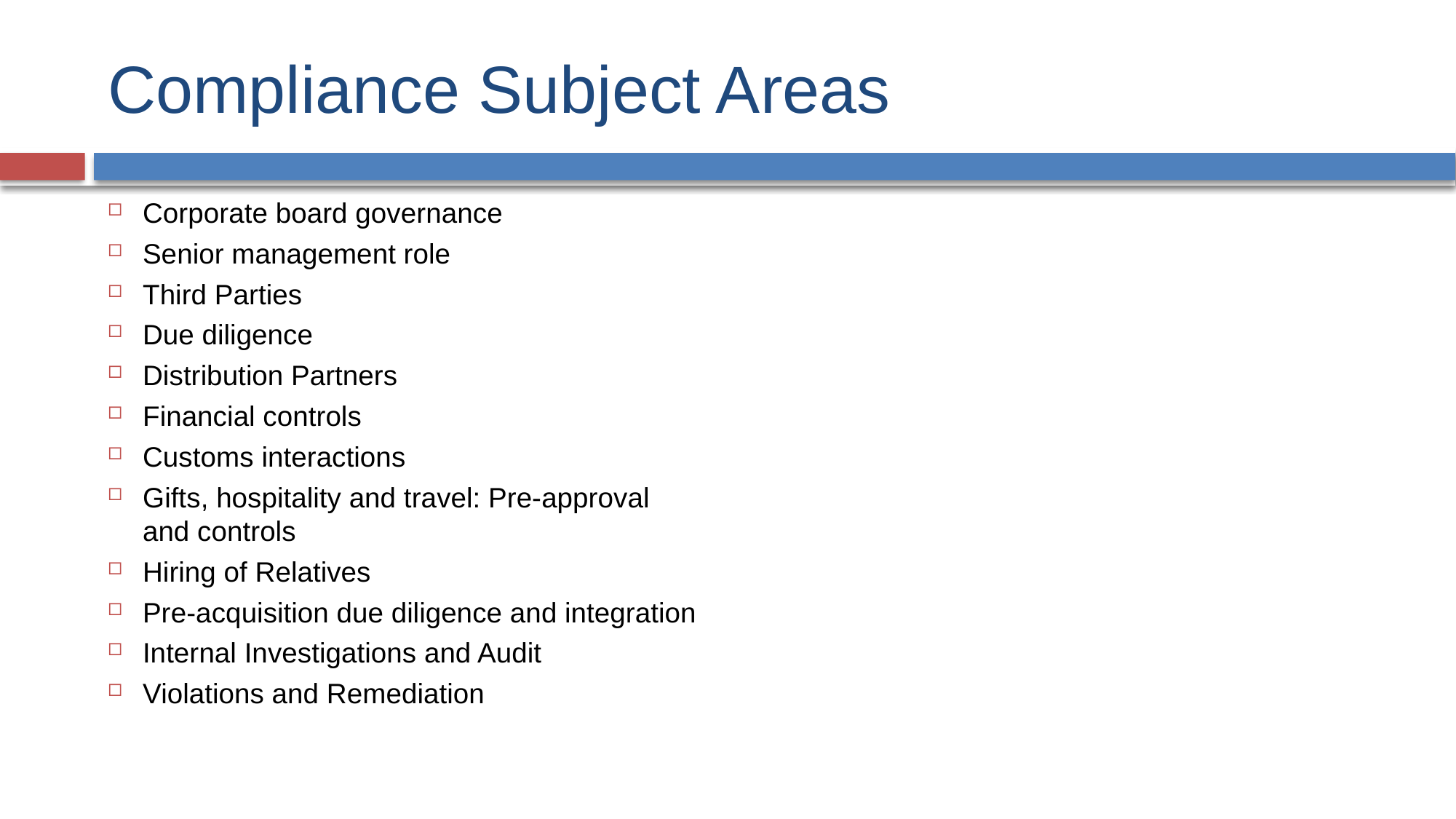

# Compliance Subject Areas
Corporate board governance
Senior management role
Third Parties
Due diligence
Distribution Partners
Financial controls
Customs interactions
Gifts, hospitality and travel: Pre-approval and controls
Hiring of Relatives
Pre-acquisition due diligence and integration
Internal Investigations and Audit
Violations and Remediation